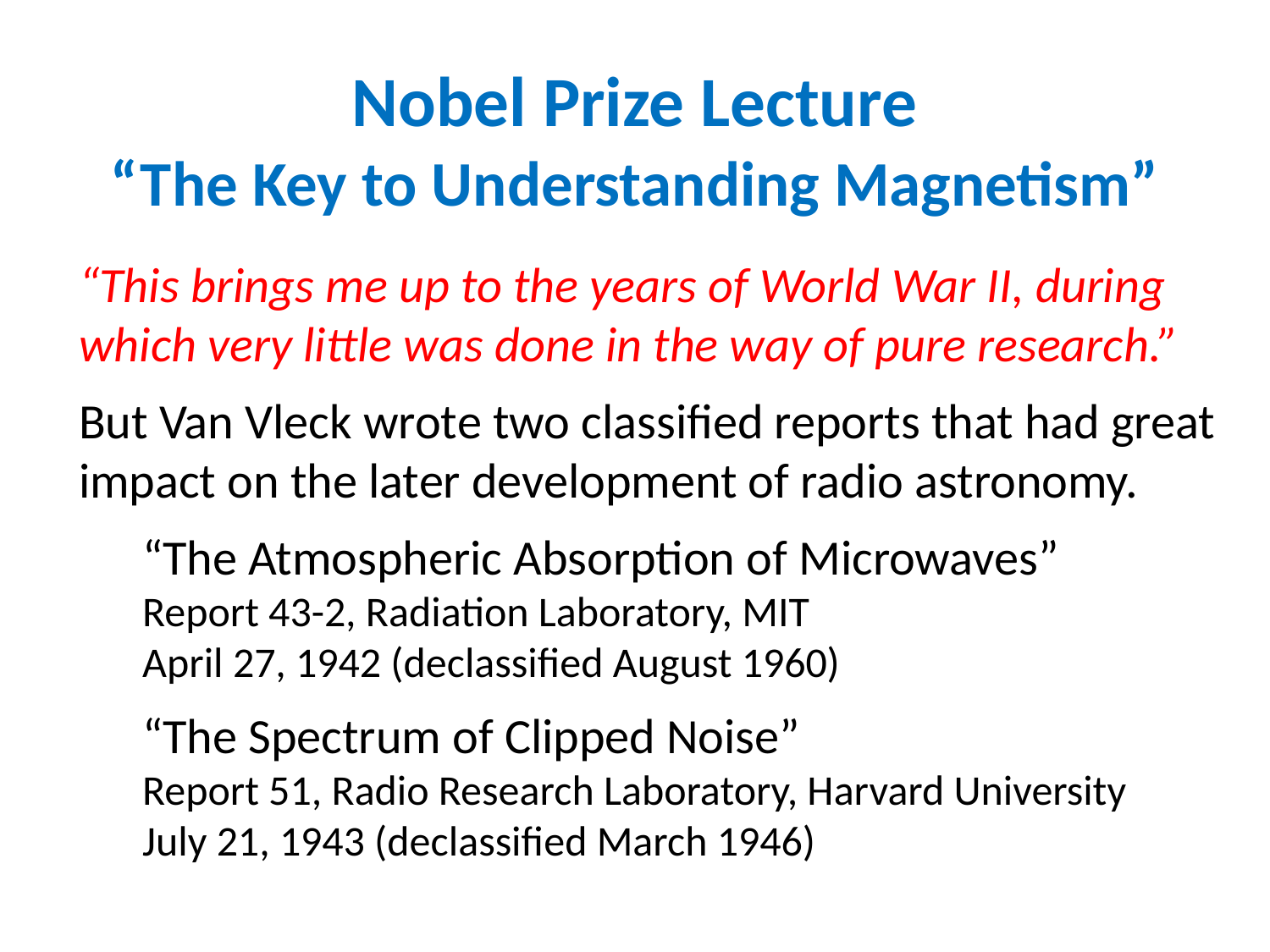

# Nobel Prize Lecture “The Key to Understanding Magnetism”
“This brings me up to the years of World War II, during which very little was done in the way of pure research.”
But Van Vleck wrote two classified reports that had great impact on the later development of radio astronomy.
“The Atmospheric Absorption of Microwaves”
Report 43-2, Radiation Laboratory, MIT
April 27, 1942 (declassified August 1960)
“The Spectrum of Clipped Noise”
Report 51, Radio Research Laboratory, Harvard University
July 21, 1943 (declassified March 1946)